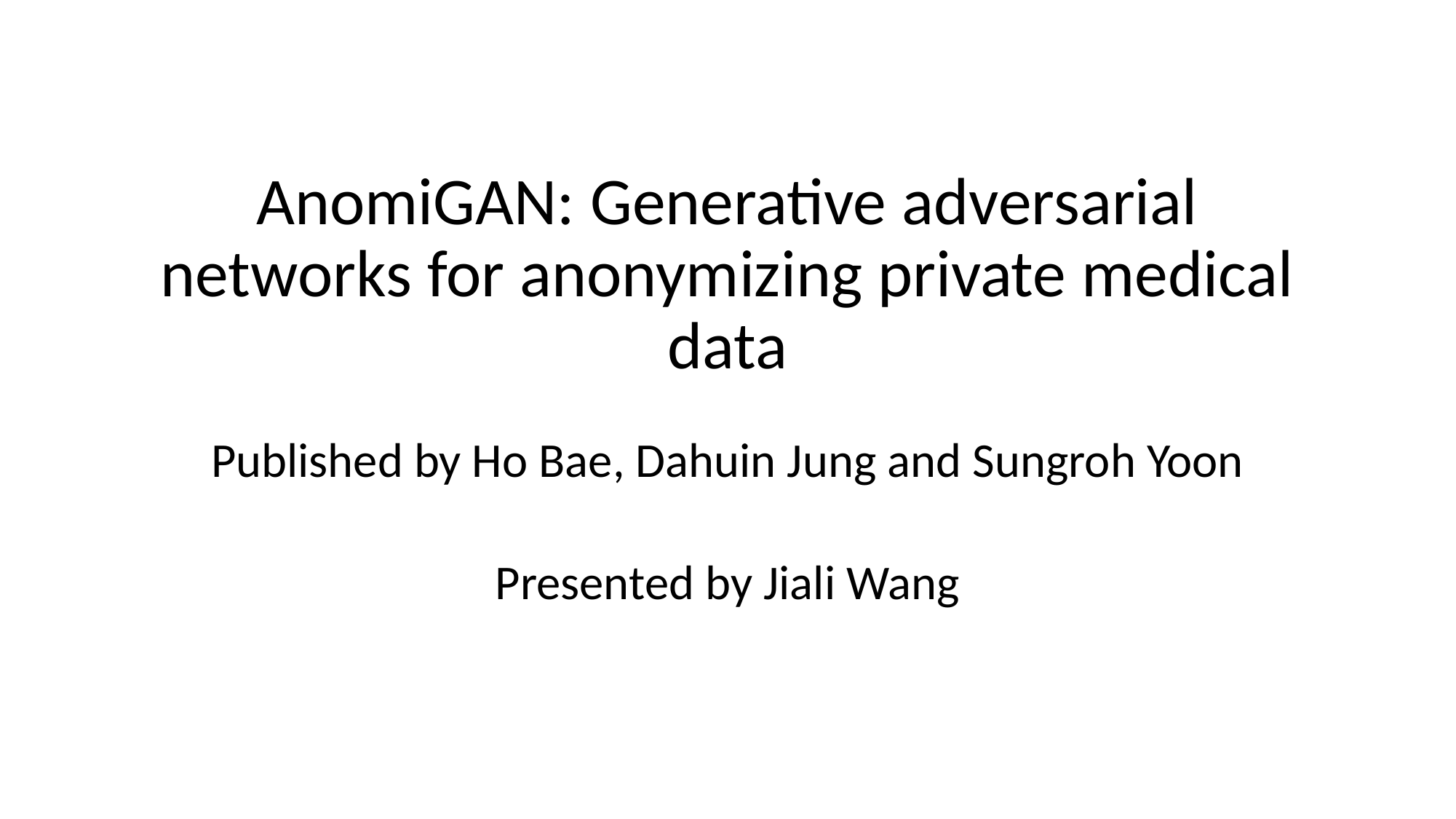

# AnomiGAN: Generative adversarial networks for anonymizing private medical data
Published by Ho Bae, Dahuin Jung and Sungroh Yoon

Presented by Jiali Wang